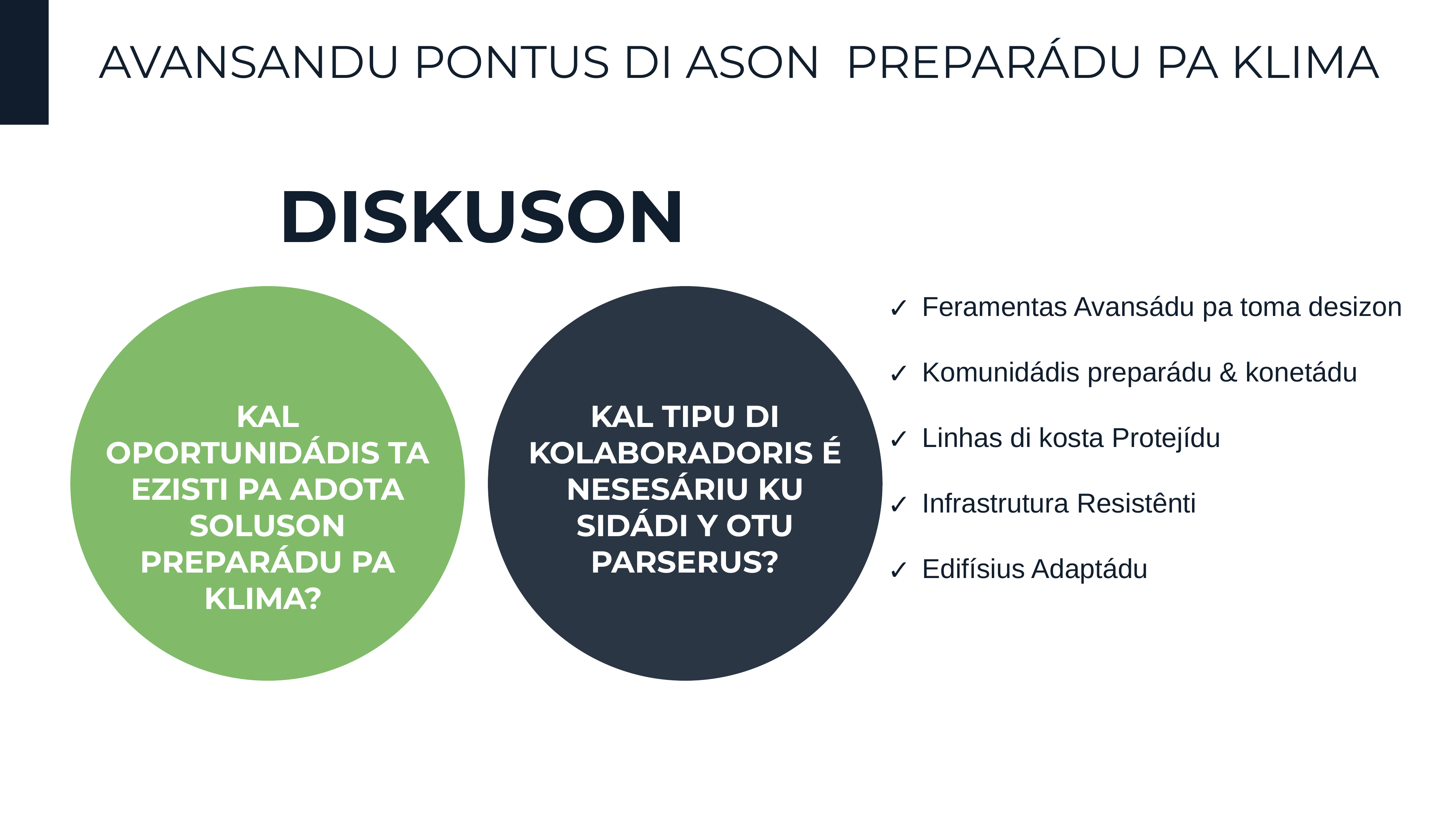

AVANSANDU PONTUS DI ASON  PREPARÁDU PA KLIMA
DISKUSON

Feramentas Avansádu pa toma desizon

Komunidádis preparádu & konetádu

Linhas di kosta Protejídu

Infrastrutura Resistênti

Edifísius Adaptádu
KAL OPORTUNIDÁDIS TA EZISTI PA ADOTA SOLUSON PREPARÁDU PA KLIMA?
KAL TIPU DI KOLABORADORIS É NESESÁRIU KU SIDÁDI Y OTU PARSERUS?